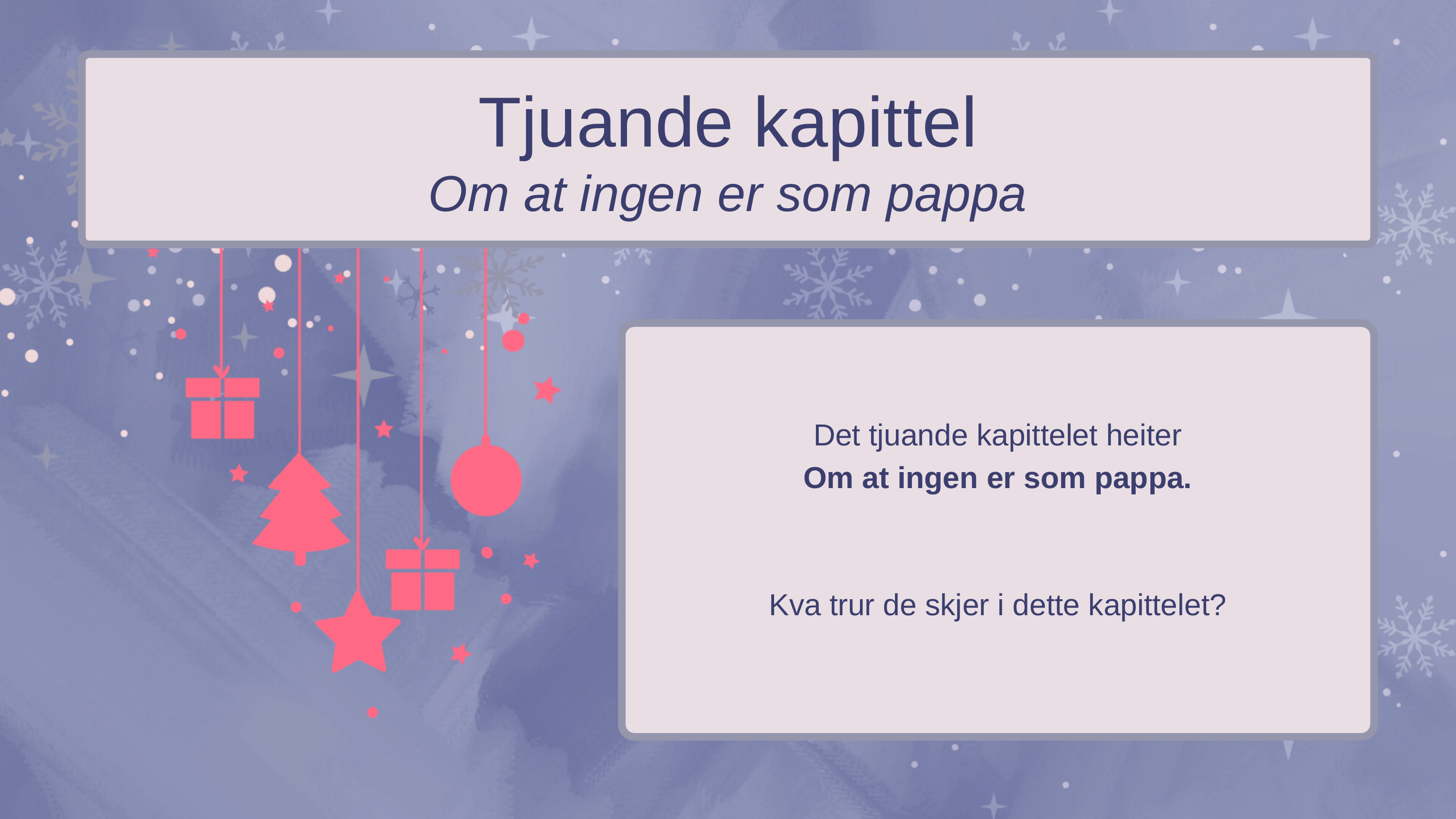

Tjuande kapittel
Om at ingen er som pappa

Det tjuande kapittelet heiter
Om at ingen er som pappa.

Kva trur de skjer i dette kapittelet?